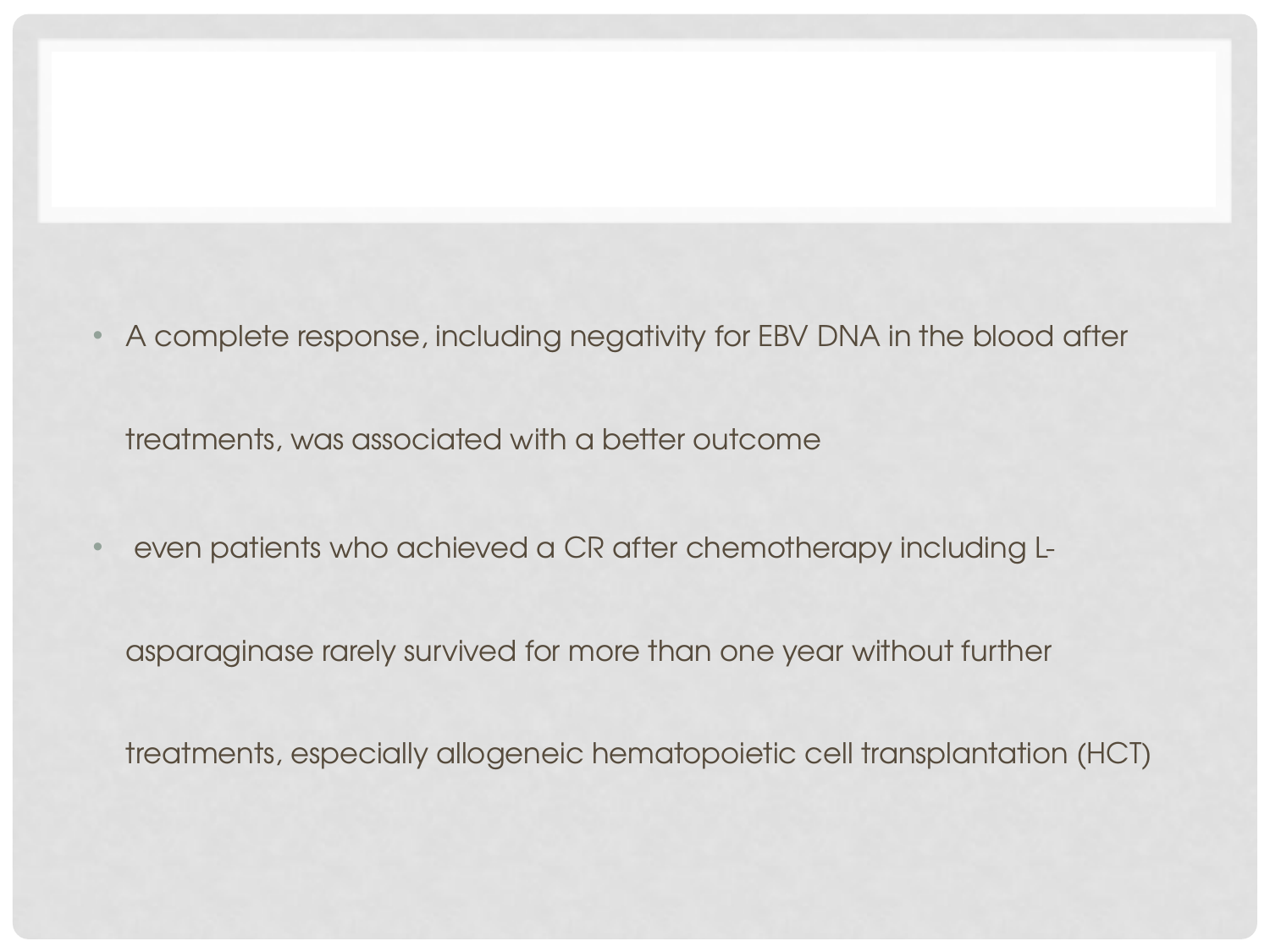

#
A complete response, including negativity for EBV DNA in the blood after treatments, was associated with a better outcome
 even patients who achieved a CR after chemotherapy including L-asparaginase rarely survived for more than one year without further treatments, especially allogeneic hematopoietic cell transplantation (HCT)